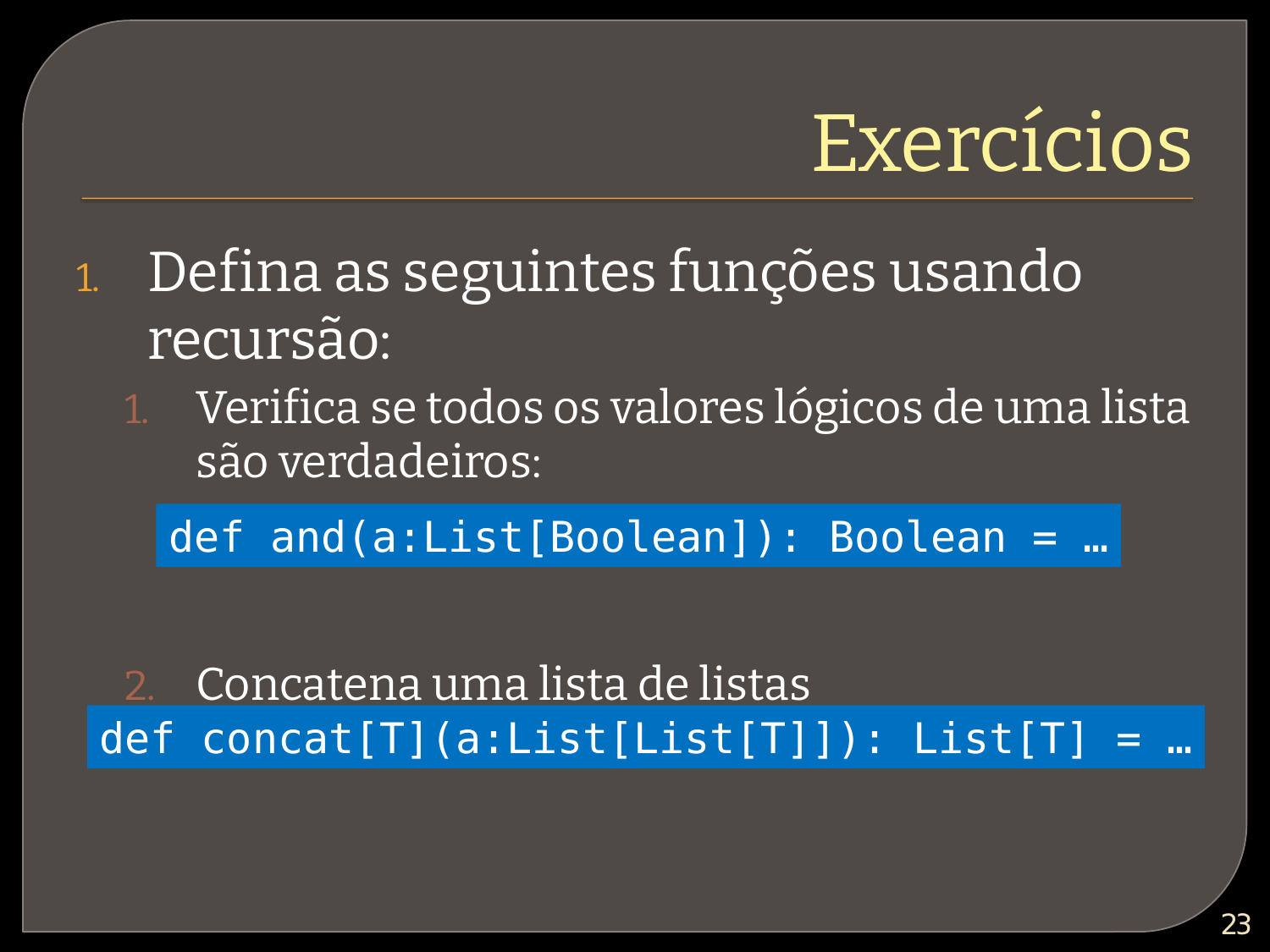

# Exercícios

Defina as seguintes funções usando recursão:
Verifica se todos os valores lógicos de uma lista são verdadeiros:

Concatena uma lista de listas

def and(a:List[Boolean]): Boolean = …
def concat[T](a:List[List[T]]): List[T] = …
23